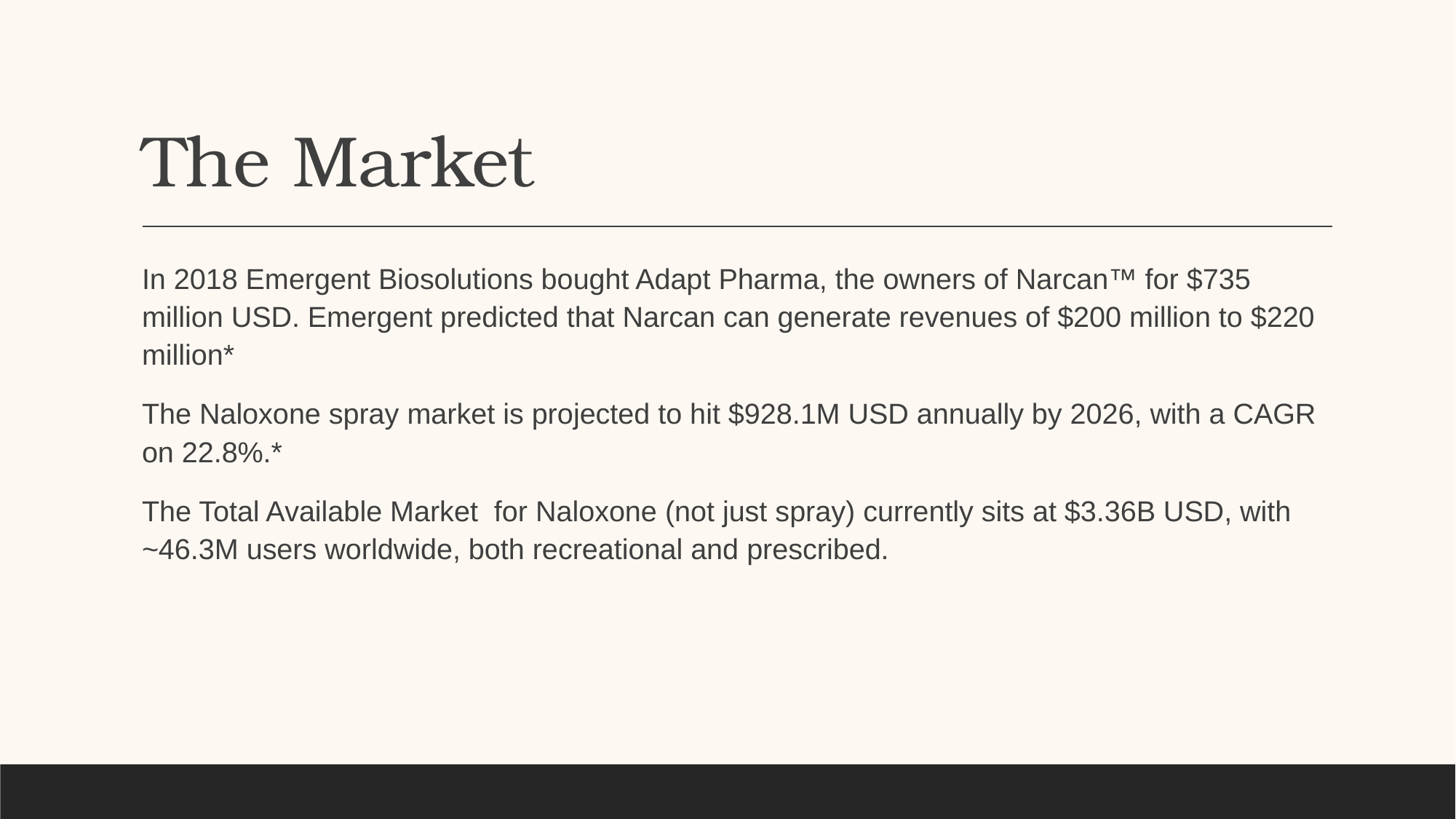

# The Market
In 2018 Emergent Biosolutions bought Adapt Pharma, the owners of Narcan™ for $735 million USD. Emergent predicted that Narcan can generate revenues of $200 million to $220 million*
The Naloxone spray market is projected to hit $928.1M USD annually by 2026, with a CAGR on 22.8%.*
The Total Available Market  for Naloxone (not just spray) currently sits at $3.36B USD, with ~46.3M users worldwide, both recreational and prescribed.